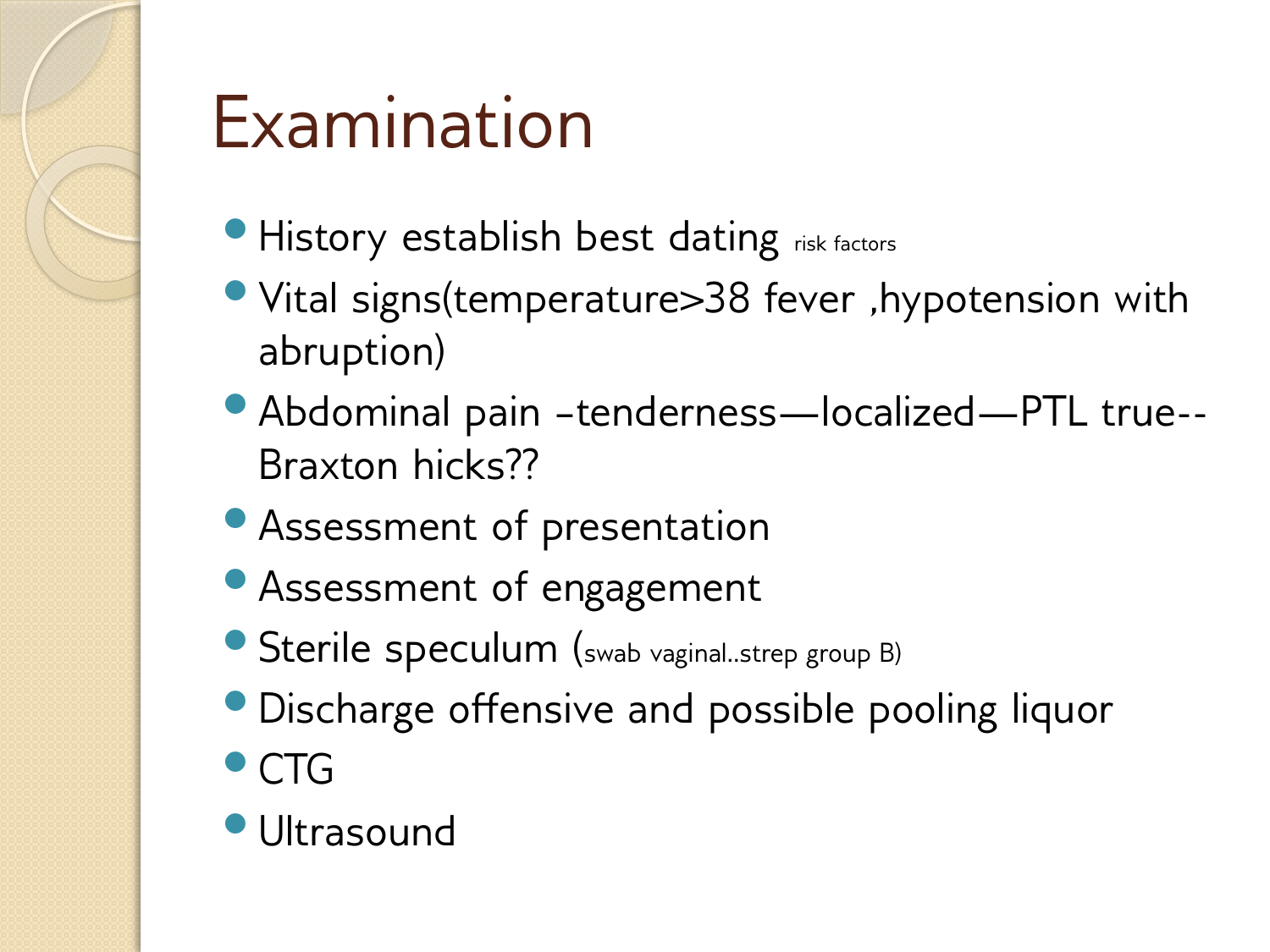

# Examination
History establish best dating risk factors
Vital signs(temperature>38 fever ,hypotension with abruption)
Abdominal pain –tenderness—localized—PTL true--Braxton hicks??
Assessment of presentation
Assessment of engagement
Sterile speculum (swab vaginal..strep group B)
Discharge offensive and possible pooling liquor
CTG
Ultrasound